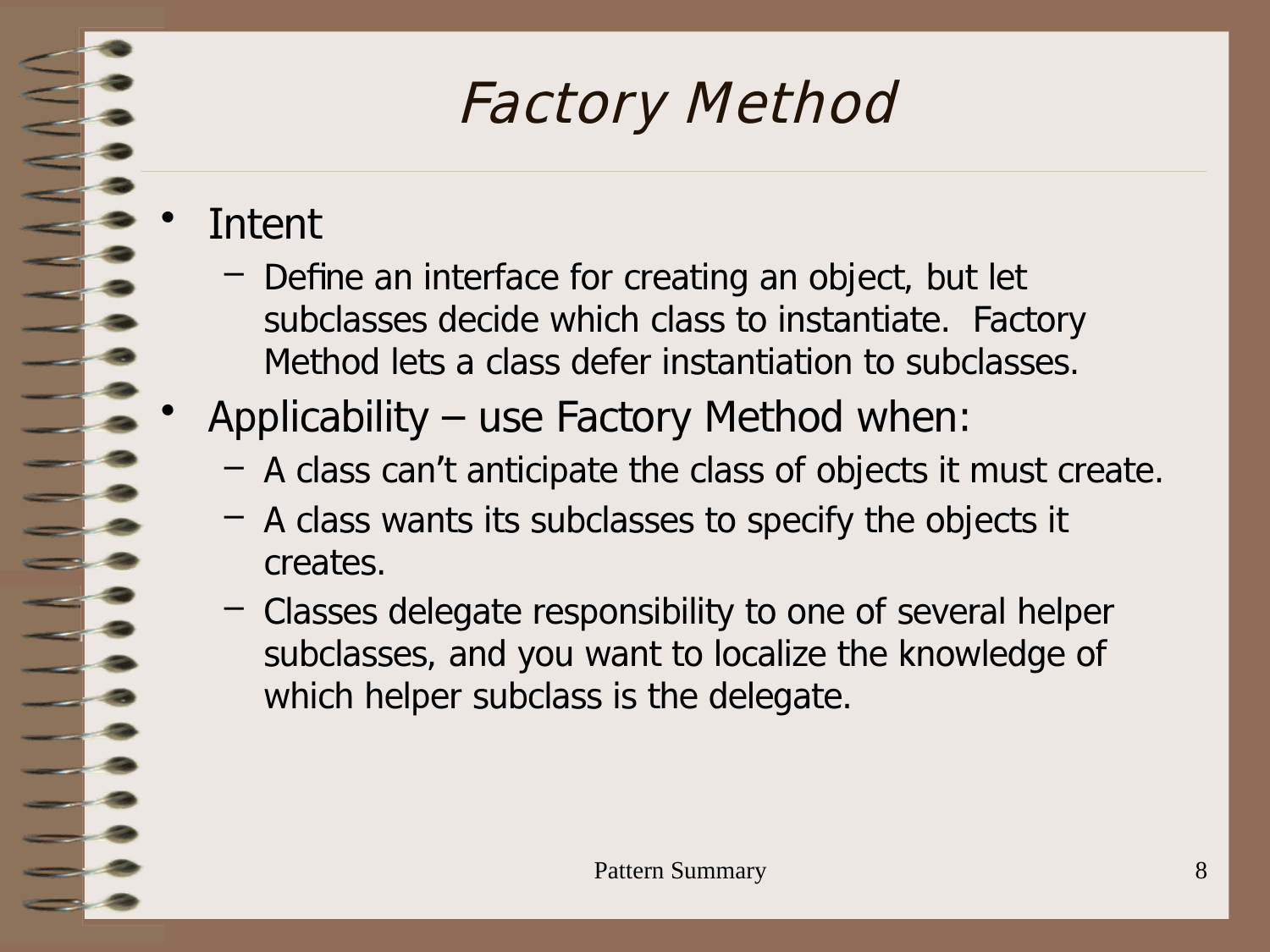

# Factory Method
Intent
Define an interface for creating an object, but let subclasses decide which class to instantiate.  Factory Method lets a class defer instantiation to subclasses.
Applicability – use Factory Method when:
A class can’t anticipate the class of objects it must create.
A class wants its subclasses to specify the objects it creates.
Classes delegate responsibility to one of several helper subclasses, and you want to localize the knowledge of which helper subclass is the delegate.
Pattern Summary
8